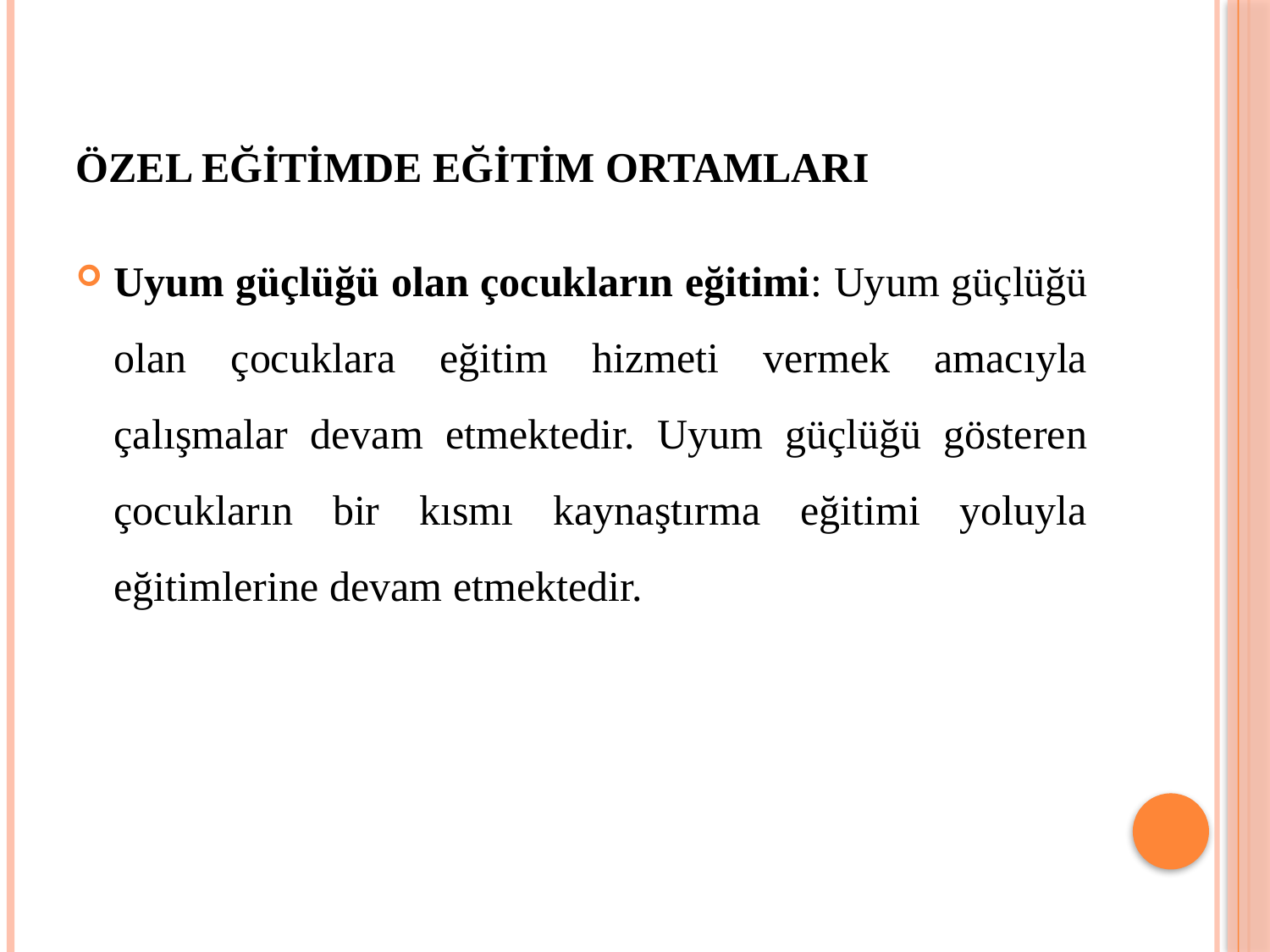

# ÖZEL EĞİTİMDE EĞİTİM ORTAMLARI
Uyum güçlüğü olan çocukların eğitimi: Uyum güçlüğü olan çocuklara eğitim hizmeti vermek amacıyla çalışmalar devam etmektedir. Uyum güçlüğü gösteren çocukların bir kısmı kaynaştırma eğitimi yoluyla eğitimlerine devam etmektedir.